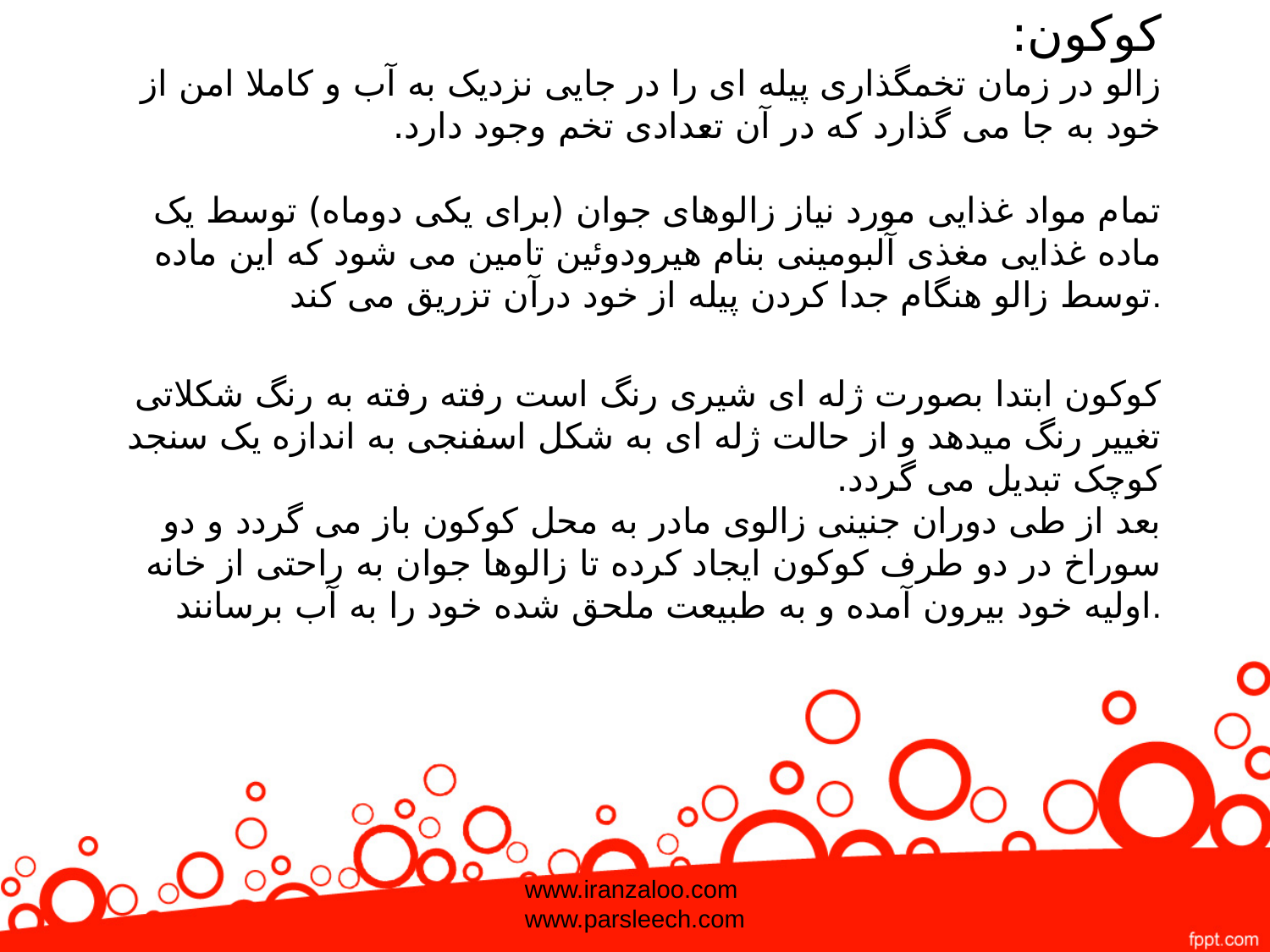

کوکون:
زالو در زمان تخمگذاری پیله ای را در جایی نزدیک به آب و کاملا امن از خود به جا می گذارد که در آن تعدادی تخم وجود دارد.
 
تمام مواد غذایی مورد نیاز زالوهای جوان (برای یکی دوماه) توسط یک ماده غذایی مغذی آلبومینی بنام هیرودوئین تامین می شود که این ماده توسط زالو هنگام جدا کردن پیله از خود درآن تزریق می کند.

کوکون ابتدا بصورت ژله ای شیری رنگ است رفته رفته به رنگ شکلاتی تغییر رنگ میدهد و از حالت ژله ای به شکل اسفنجی به اندازه یک سنجد کوچک تبدیل می گردد.
بعد از طی دوران جنینی زالوی مادر به محل کوکون باز می گردد و دو سوراخ در دو طرف کوکون ایجاد کرده تا زالوها جوان به راحتی از خانه اولیه خود بیرون آمده و به طبیعت ملحق شده خود را به آب برسانند.
#
www.iranzaloo.com
www.parsleech.com